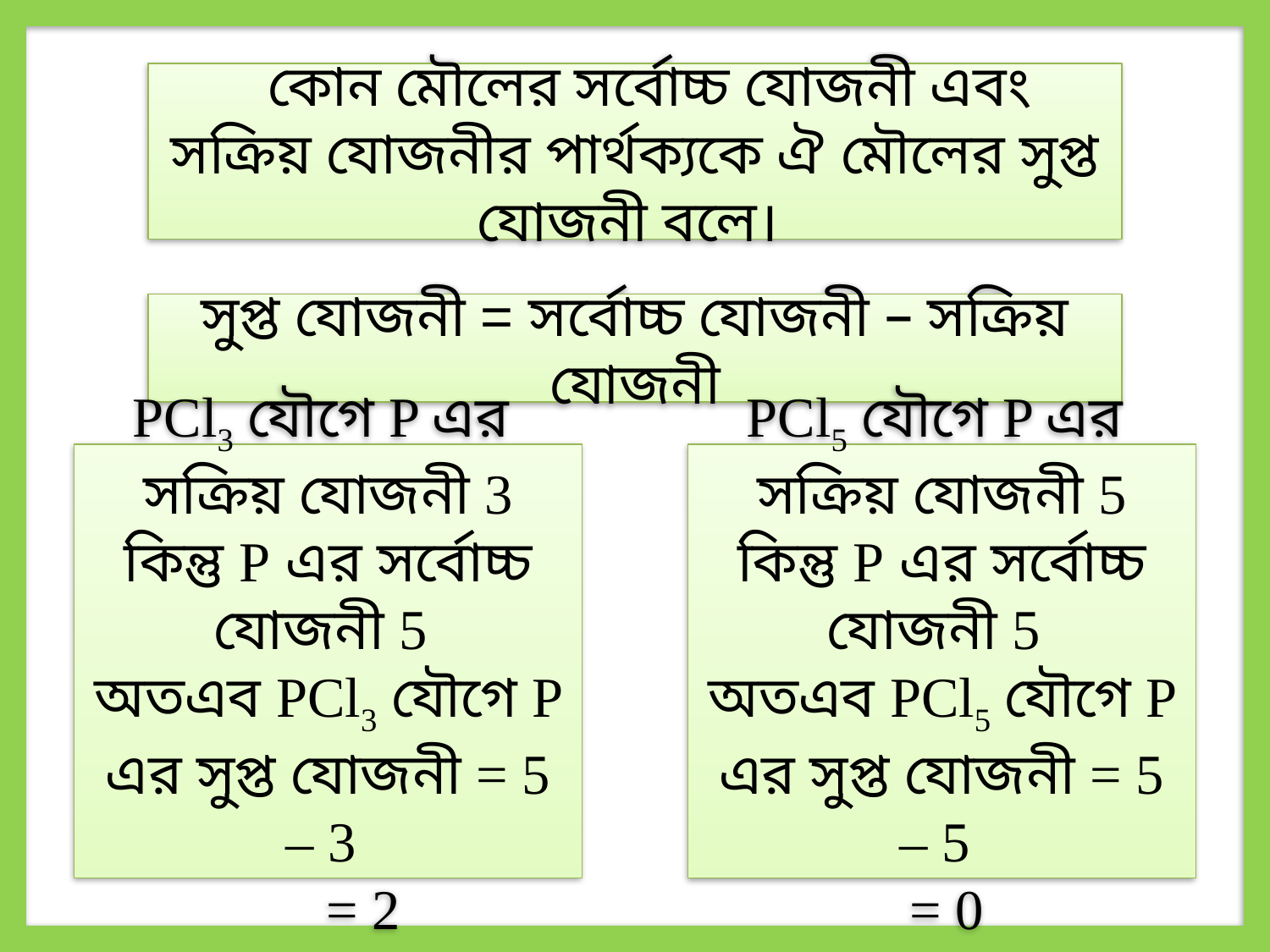

কোন মৌলের সর্বোচ্চ যোজনী এবং সক্রিয় যোজনীর পার্থক্যকে ঐ মৌলের সুপ্ত যোজনী বলে।
সুপ্ত যোজনী = সর্বোচ্চ যোজনী – সক্রিয় যোজনী
PCl3 যৌগে P এর  সক্রিয় যোজনী 3 কিন্তু P এর সর্বোচ্চ যোজনী 5
অতএব PCl3 যৌগে P এর সুপ্ত যোজনী = 5 – 3
     = 2
PCl5 যৌগে P এর  সক্রিয় যোজনী 5 কিন্তু P এর সর্বোচ্চ যোজনী 5
অতএব PCl5 যৌগে P এর সুপ্ত যোজনী = 5 – 5
     = 0